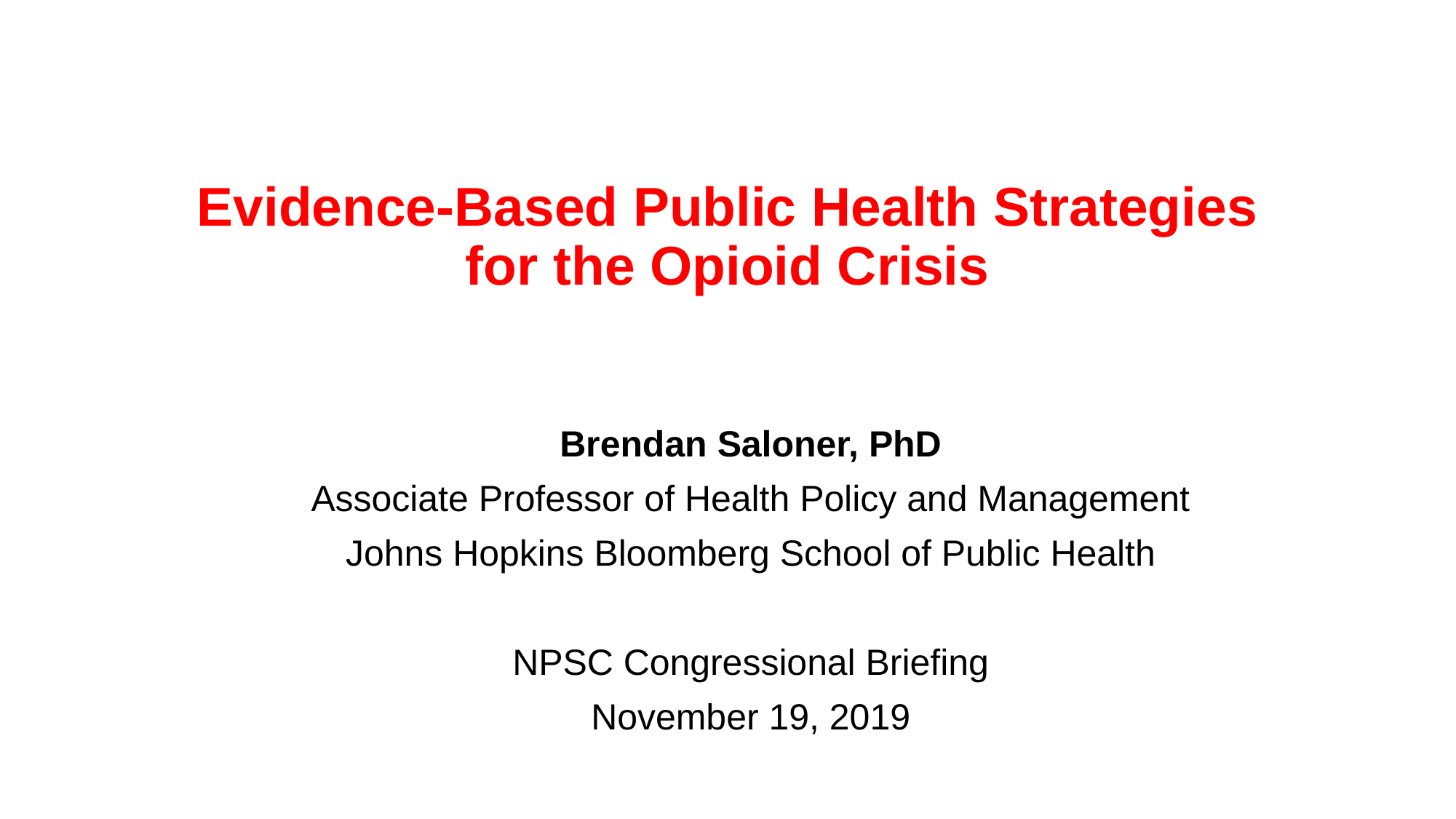

# Evidence-Based Public Health Strategies for the Opioid Crisis
Brendan Saloner, PhD
Associate Professor of Health Policy and Management
Johns Hopkins Bloomberg School of Public Health

NPSC Congressional Briefing
November 19, 2019